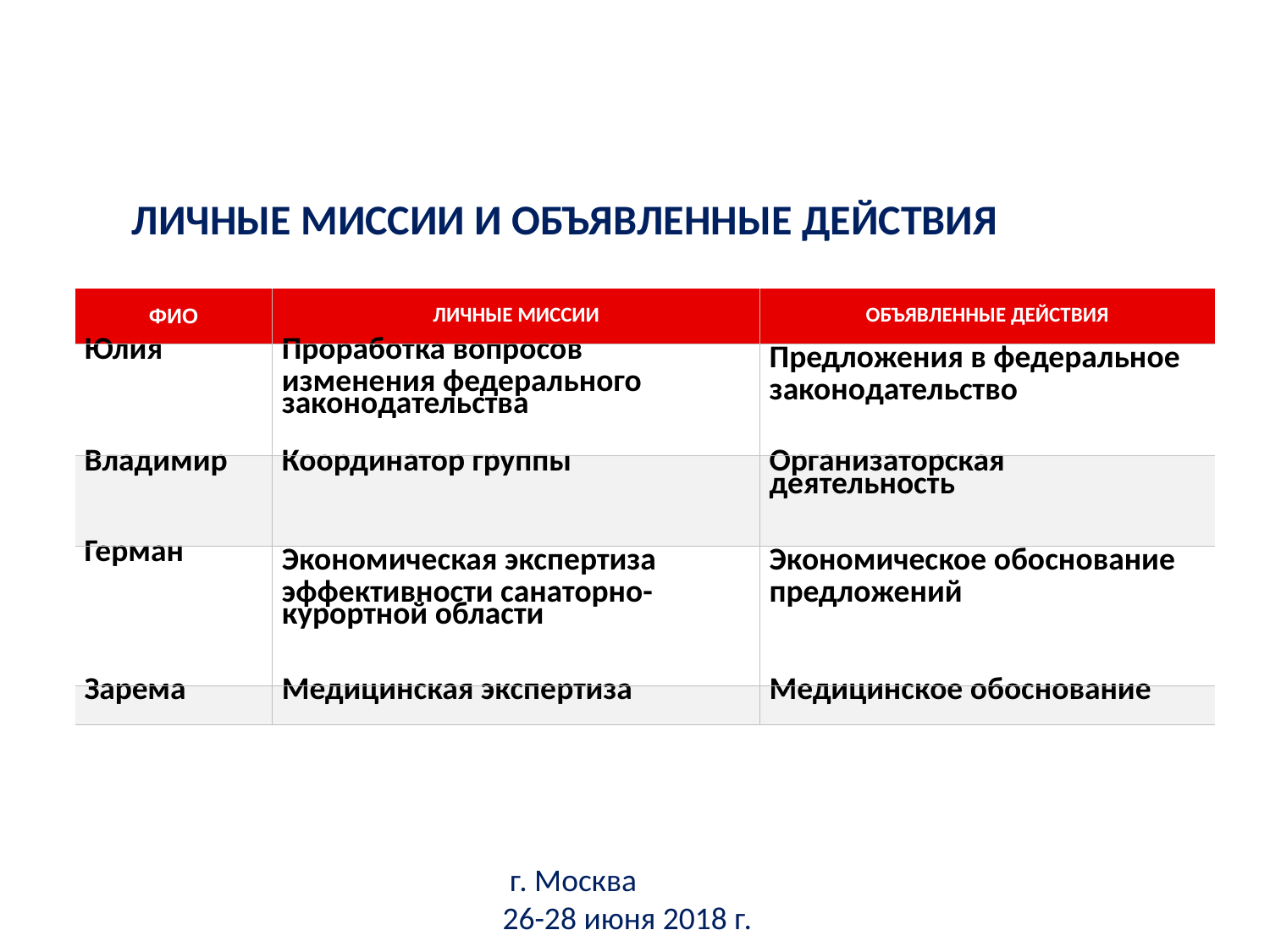

ЛИЧНЫЕ МИССИИ И ОБЪЯВЛЕННЫЕ ДЕЙСТВИЯ
| ФИО | ЛИЧНЫЕ МИССИИ | ОБЪЯВЛЕННЫЕ ДЕЙСТВИЯ |
| --- | --- | --- |
| Юлия | Проработка вопросов изменения федерального законодательства | Предложения в федеральное законодательство |
| Владимир | Координатор группы | Организаторская деятельность |
| Герман | Экономическая экспертиза эффективности санаторно- курортной области | Экономическое обоснование предложений |
| Зарема | Медицинская экспертиза | Медицинское обоснование |
г. Москва
26-28 июня 2018 г.